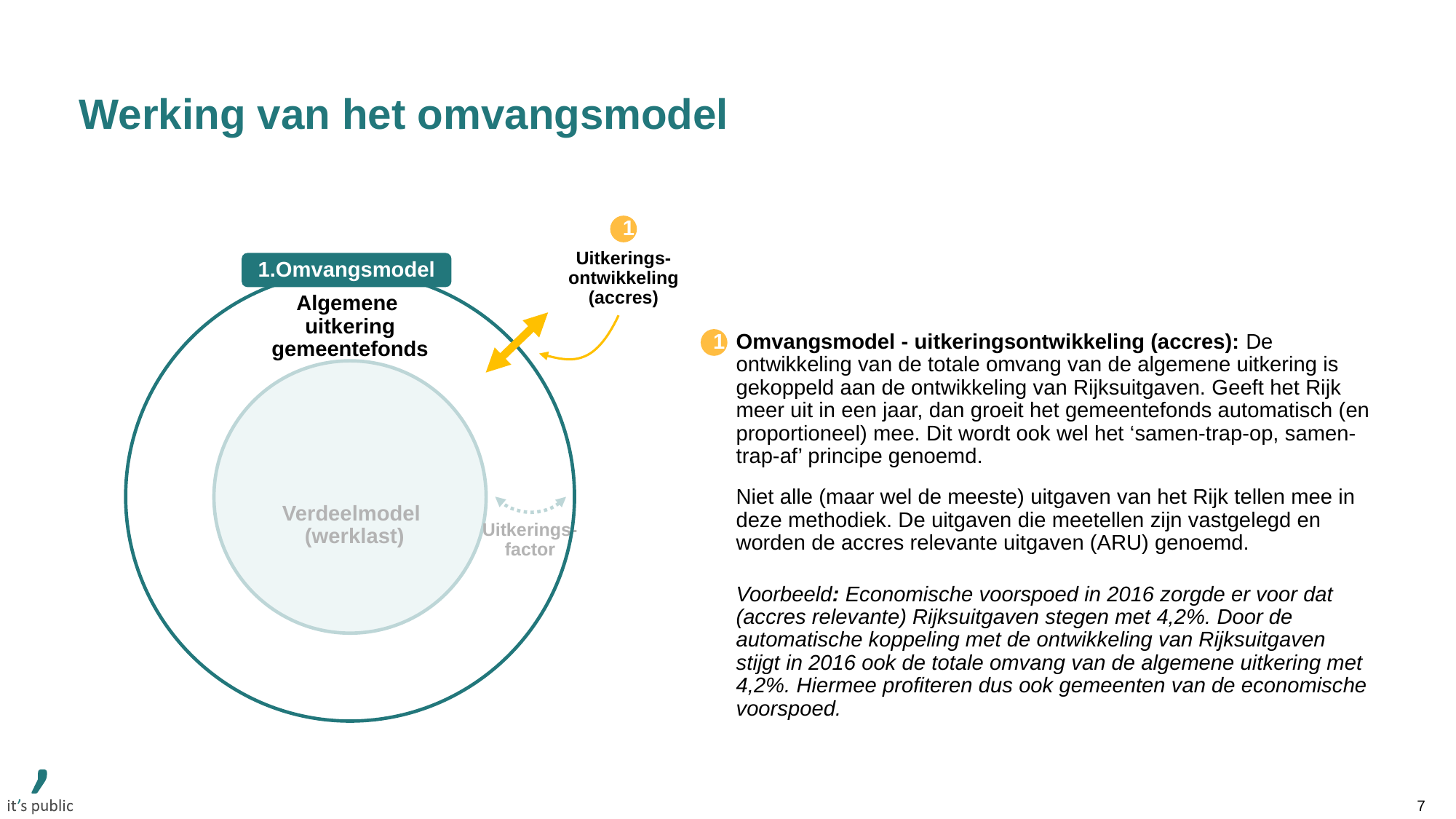

# Werking van het omvangsmodel

1
Uitkerings-ontwikkeling (accres)

1.Omvangsmodel

Algemene
uitkering gemeentefonds

Omvangsmodel - uitkeringsontwikkeling (accres): De ontwikkeling van de totale omvang van de algemene uitkering is gekoppeld aan de ontwikkeling van Rijksuitgaven. Geeft het Rijk meer uit in een jaar, dan groeit het gemeentefonds automatisch (en proportioneel) mee. Dit wordt ook wel het ‘samen-trap-op, samen-trap-af’ principe genoemd.
Niet alle (maar wel de meeste) uitgaven van het Rijk tellen mee in deze methodiek. De uitgaven die meetellen zijn vastgelegd en worden de accres relevante uitgaven (ARU) genoemd.
Voorbeeld: Economische voorspoed in 2016 zorgde er voor dat (accres relevante) Rijksuitgaven stegen met 4,2%. Door de automatische koppeling met de ontwikkeling van Rijksuitgaven stijgt in 2016 ook de totale omvang van de algemene uitkering met 4,2%. Hiermee profiteren dus ook gemeenten van de economische voorspoed.
1

Verdeelmodel
(werklast)

Uitkerings-
factor
7